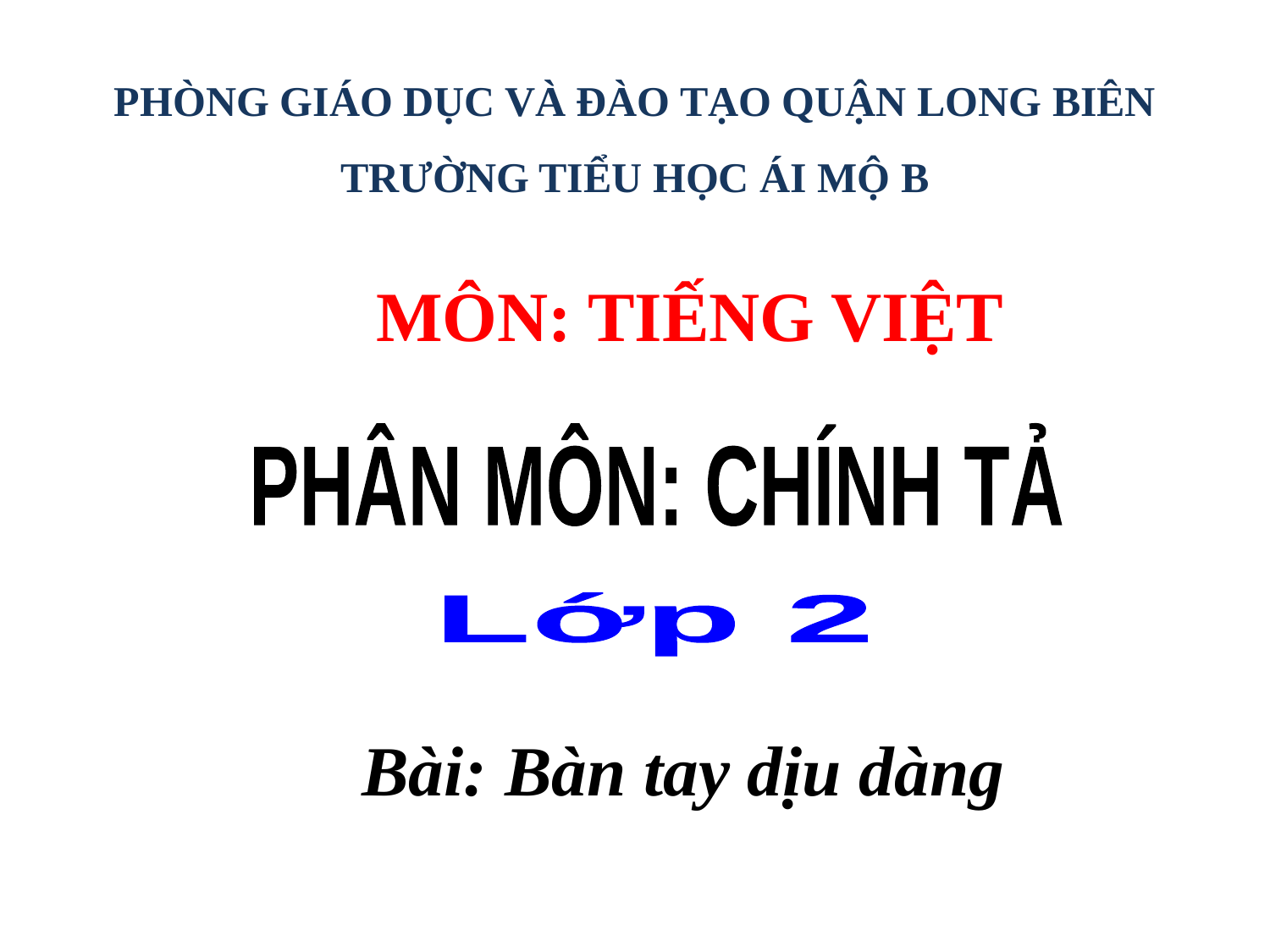

PHÒNG GIÁO DỤC VÀ ĐÀO TẠO QUẬN LONG BIÊN
TRƯỜNG TIỂU HỌC ÁI MỘ B
MÔN: TIẾNG VIỆT
PHÂN MÔN: CHÍNH TẢ
Lớp 2
Bài: Bàn tay dịu dàng